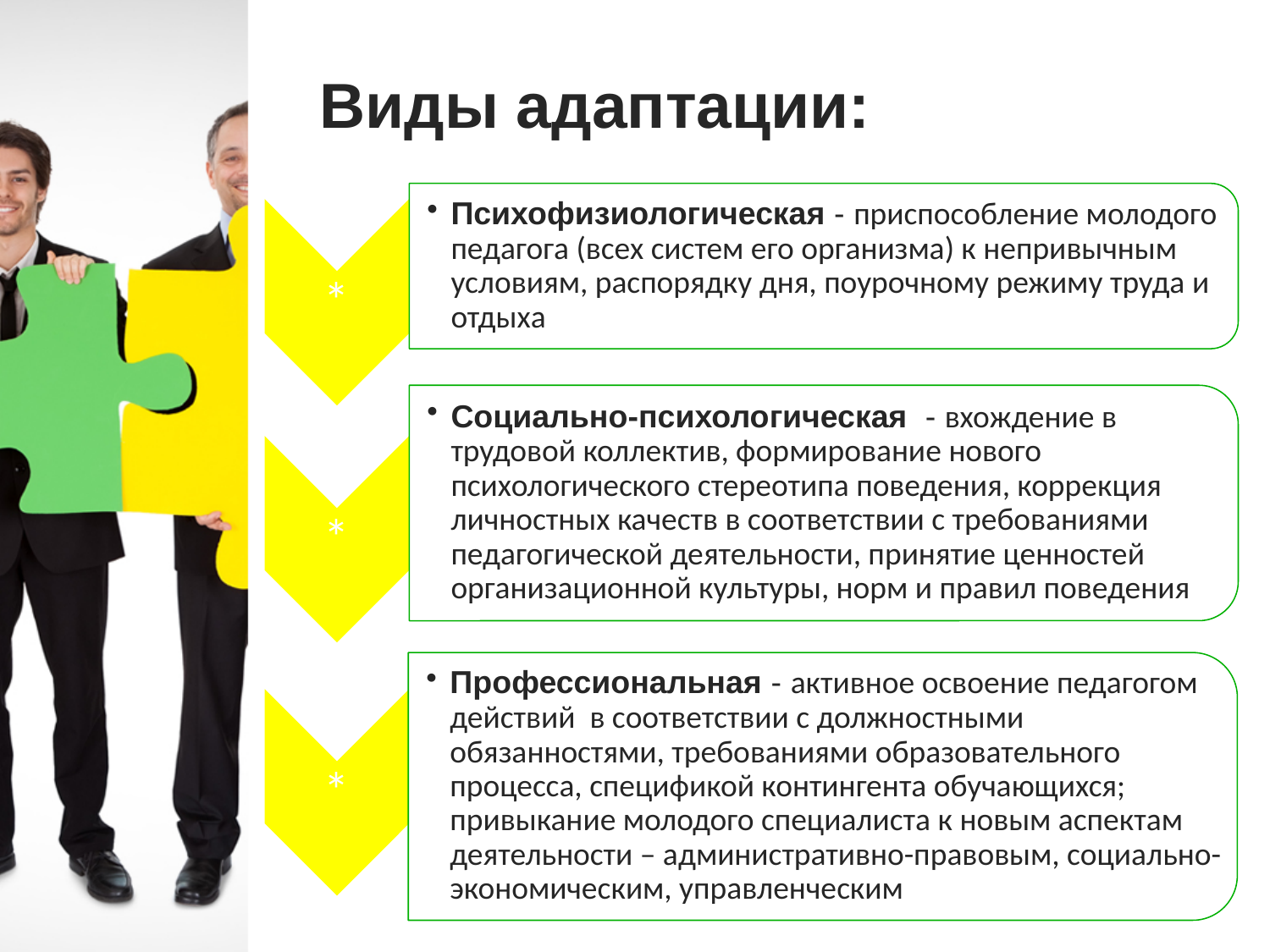

# Виды адаптации:
*
Психофизиологическая - приспособление молодого педагога (всех систем его организма) к непривычным условиям, распорядку дня, поурочному режиму труда и отдыха
*
Социально-психологическая  - вхождение в трудовой коллектив, формирование нового психологического стереотипа поведения, коррекция личностных качеств в соответствии с требованиями педагогической деятельности, принятие ценностей организационной культуры, норм и правил поведения
*
Профессиональная - активное освоение педагогом действий  в соответствии с должностными обязанностями, требованиями образовательного процесса, спецификой контингента обучающихся; привыкание молодого специалиста к новым аспектам деятельности – административно-правовым, социально-экономическим, управленческим